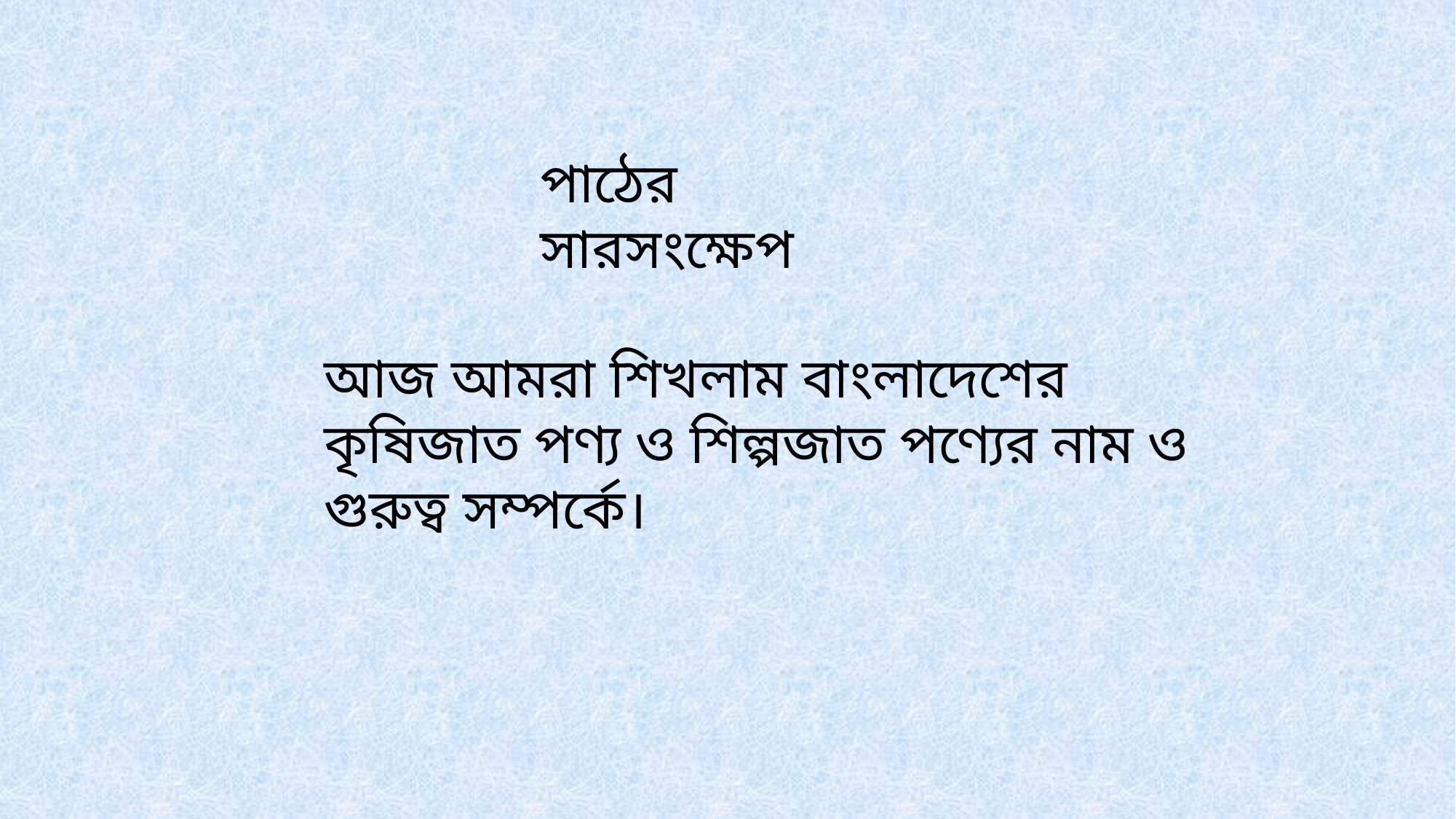

পাঠের সারসংক্ষেপ
আজ আমরা শিখলাম বাংলাদেশের কৃষিজাত পণ্য ও শিল্পজাত পণ্যের নাম ও গুরুত্ব সম্পর্কে।